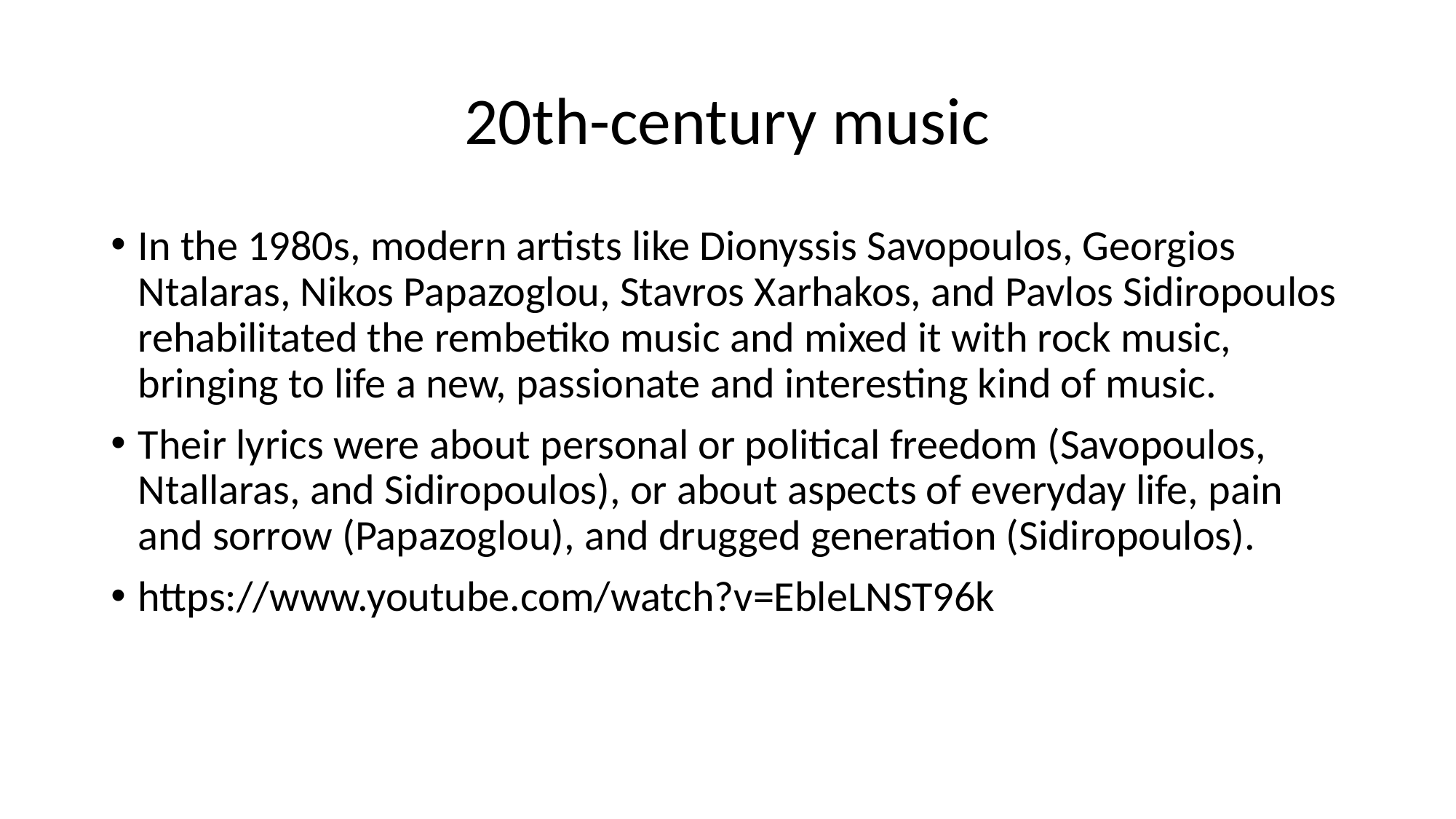

# 20th-century music
In the 1980s, modern artists like Dionyssis Savopoulos, Georgios Ntalaras, Nikos Papazoglou, Stavros Xarhakos, and Pavlos Sidiropoulos rehabilitated the rembetiko music and mixed it with rock music, bringing to life a new, passionate and interesting kind of music.
Their lyrics were about personal or political freedom (Savopoulos, Ntallaras, and Sidiropoulos), or about aspects of everyday life, pain and sorrow (Papazoglou), and drugged generation (Sidiropoulos).
https://www.youtube.com/watch?v=EbleLNST96k